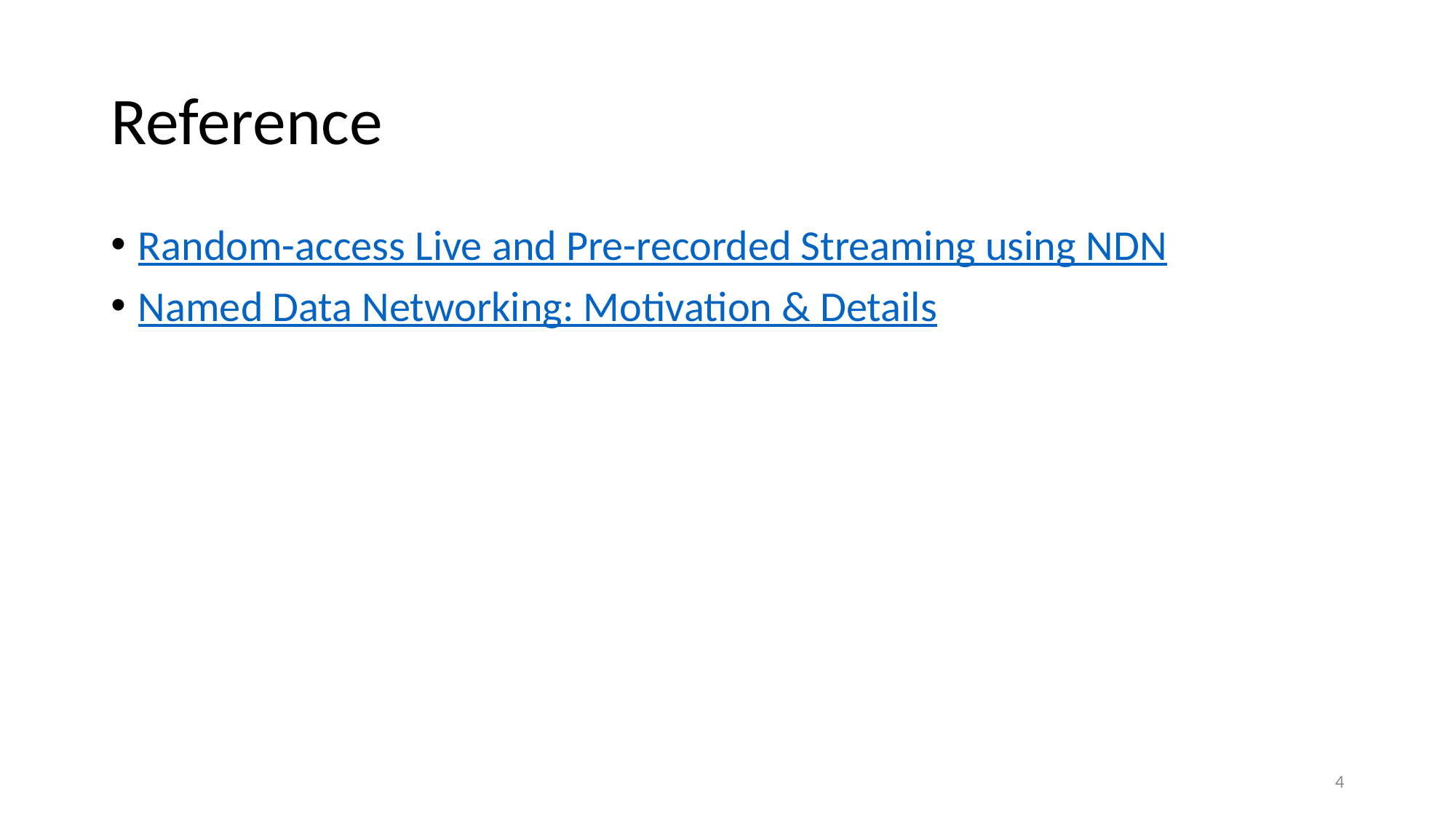

# Reference
Random-access Live and Pre-recorded Streaming using NDN
Named Data Networking: Motivation & Details

4